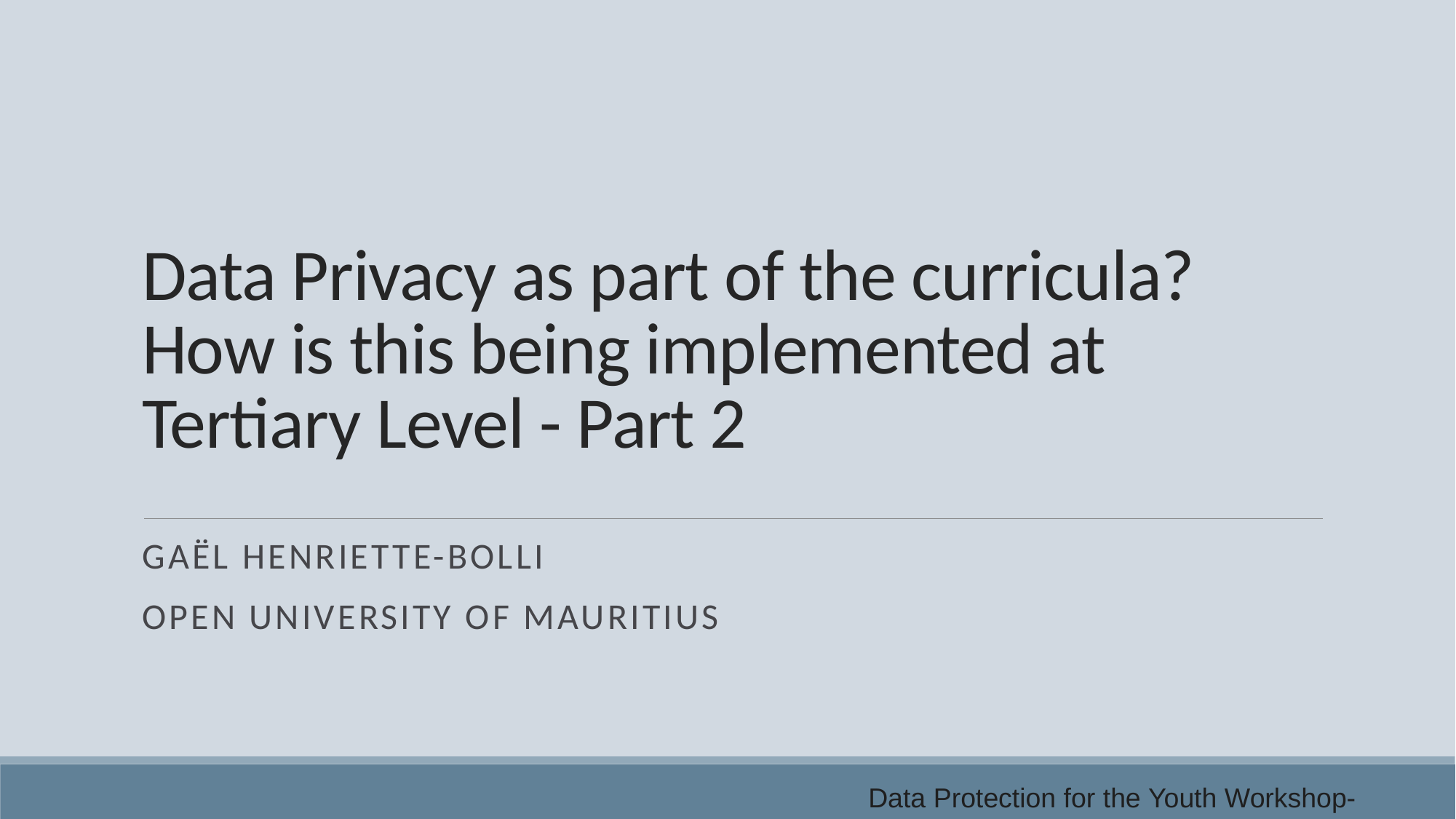

# Data Privacy as part of the curricula? How is this being implemented at Tertiary Level - Part 2
Gaël Henriette-bolli
Open university of Mauritius
Data Protection for the Youth Workshop- 18.07.24